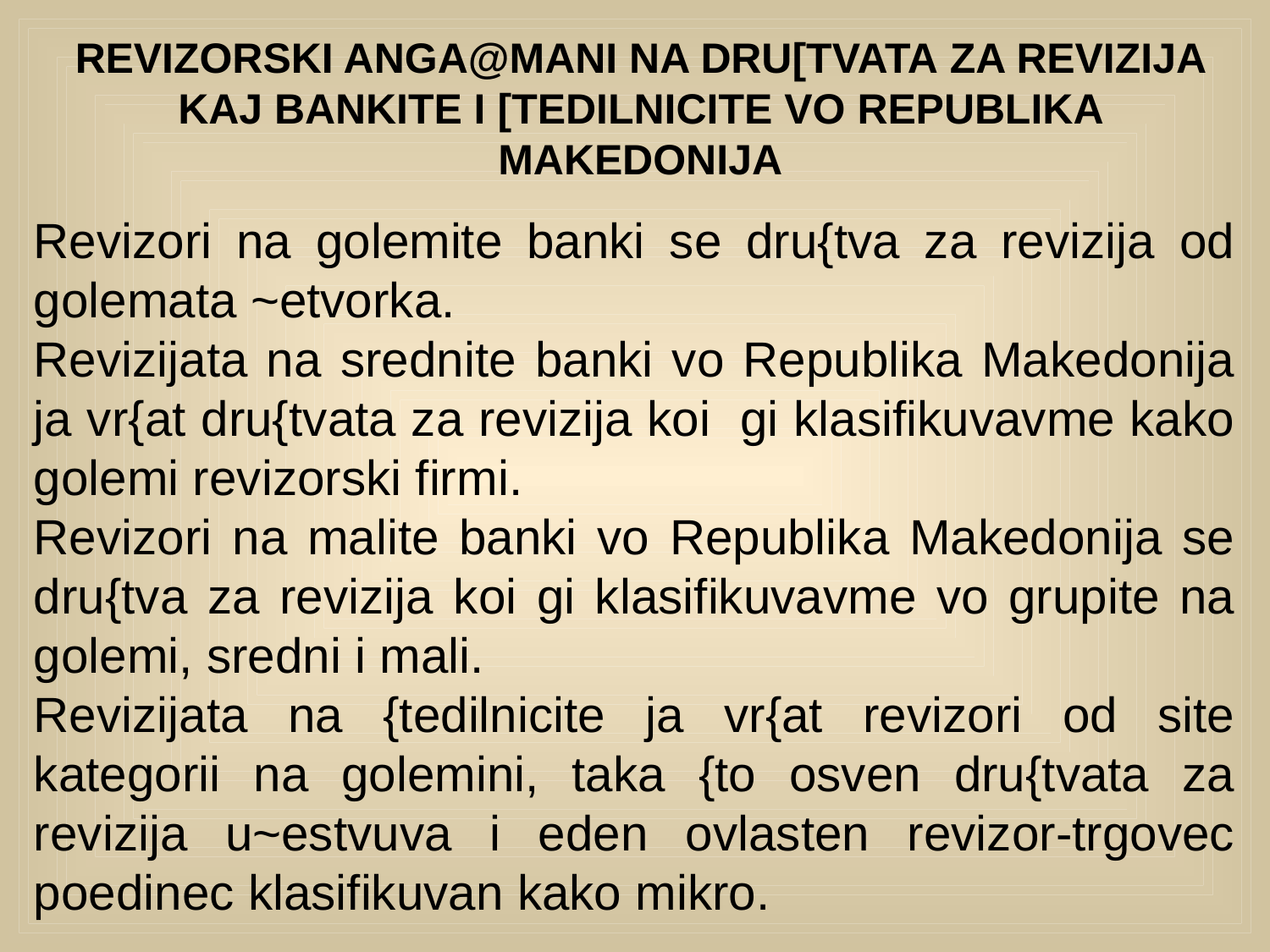

REVIZORSKI ANGA@MANI NA DRU[TVATA ZA REVIZIJA KAJ BANKITE I [TEDILNICITE VO REPUBLIKA MAKEDONIJA
Revizori na golemite banki se dru{tva za revizija od golemata ~etvorka.
Revizijata na srednite banki vo Republika Makedonija ja vr{at dru{tvata za revizija koi  gi klasifikuvavme kako golemi revizorski firmi.
Revizori na malite banki vo Republika Makedonija se dru{tva za revizija koi gi klasifikuvavme vo grupite na golemi, sredni i mali.
Revizijata na {tedilnicite ja vr{at revizori od site kategorii na golemini, taka {to osven dru{tvata za revizija u~estvuva i eden ovlasten revizor-trgovec poedinec klasifikuvan kako mikro.